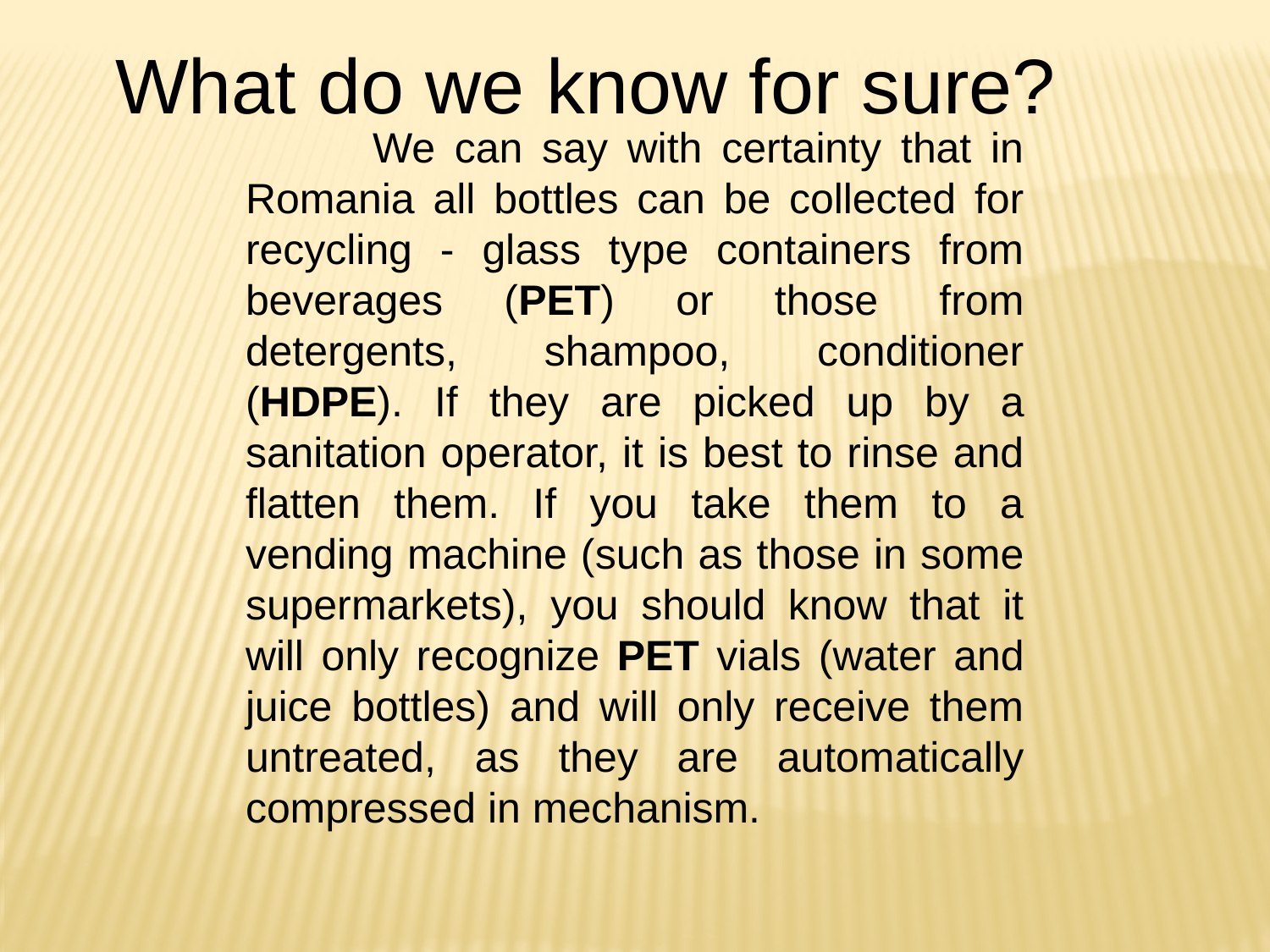

What do we know for sure?
	We can say with certainty that in Romania all bottles can be collected for recycling - glass type containers from beverages (PET) or those from detergents, shampoo, conditioner (HDPE). If they are picked up by a sanitation operator, it is best to rinse and flatten them. If you take them to a vending machine (such as those in some supermarkets), you should know that it will only recognize PET vials (water and juice bottles) and will only receive them untreated, as they are automatically compressed in mechanism.